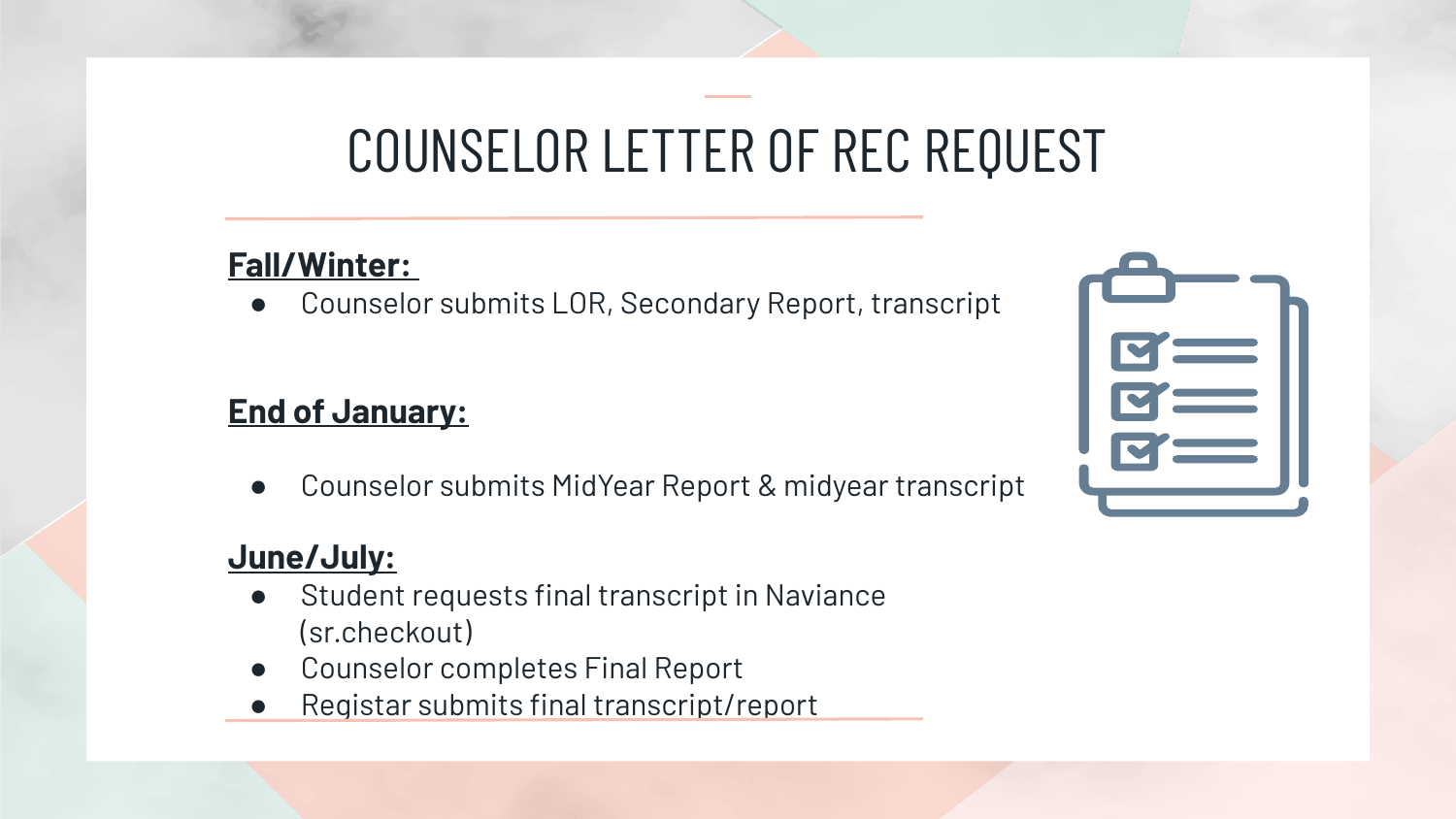

# COUNSELOR LETTER OF REC REQUEST
Fall/Winter:
Counselor submits LOR, Secondary Report, transcript

End of January:
Counselor submits MidYear Report & midyear transcript
June/July:
Student requests final transcript in Naviance (sr.checkout)
Counselor completes Final Report
Registar submits final transcript/report